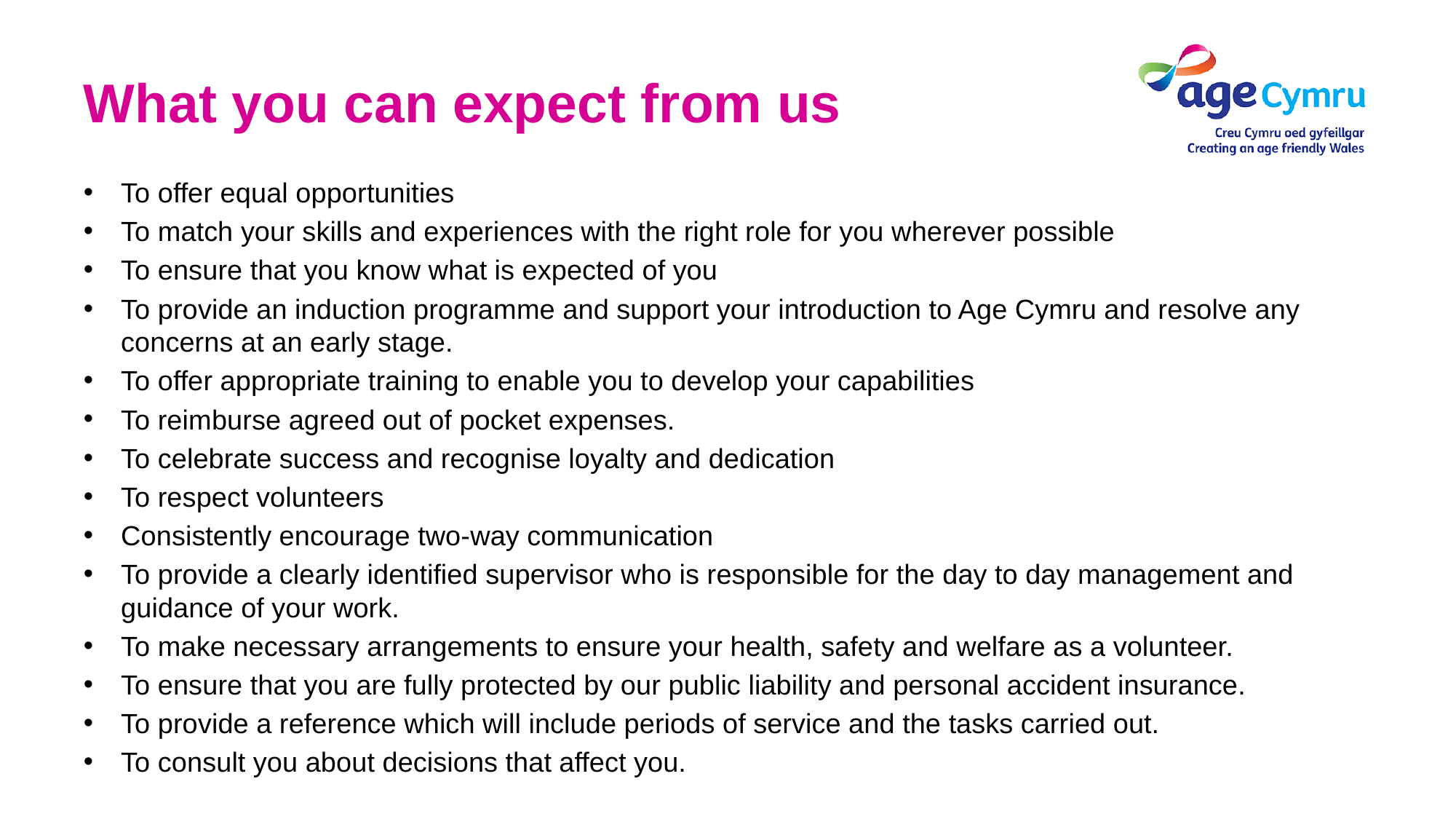

# What you can expect from us

To offer equal opportunities
To match your skills and experiences with the right role for you wherever possible
To ensure that you know what is expected of you
To provide an induction programme and support your introduction to Age Cymru and resolve any concerns at an early stage.
To offer appropriate training to enable you to develop your capabilities
To reimburse agreed out of pocket expenses.
To celebrate success and recognise loyalty and dedication
To respect volunteers
Consistently encourage two-way communication
To provide a clearly identified supervisor who is responsible for the day to day management and guidance of your work.
To make necessary arrangements to ensure your health, safety and welfare as a volunteer.
To ensure that you are fully protected by our public liability and personal accident insurance.
To provide a reference which will include periods of service and the tasks carried out.
To consult you about decisions that affect you.